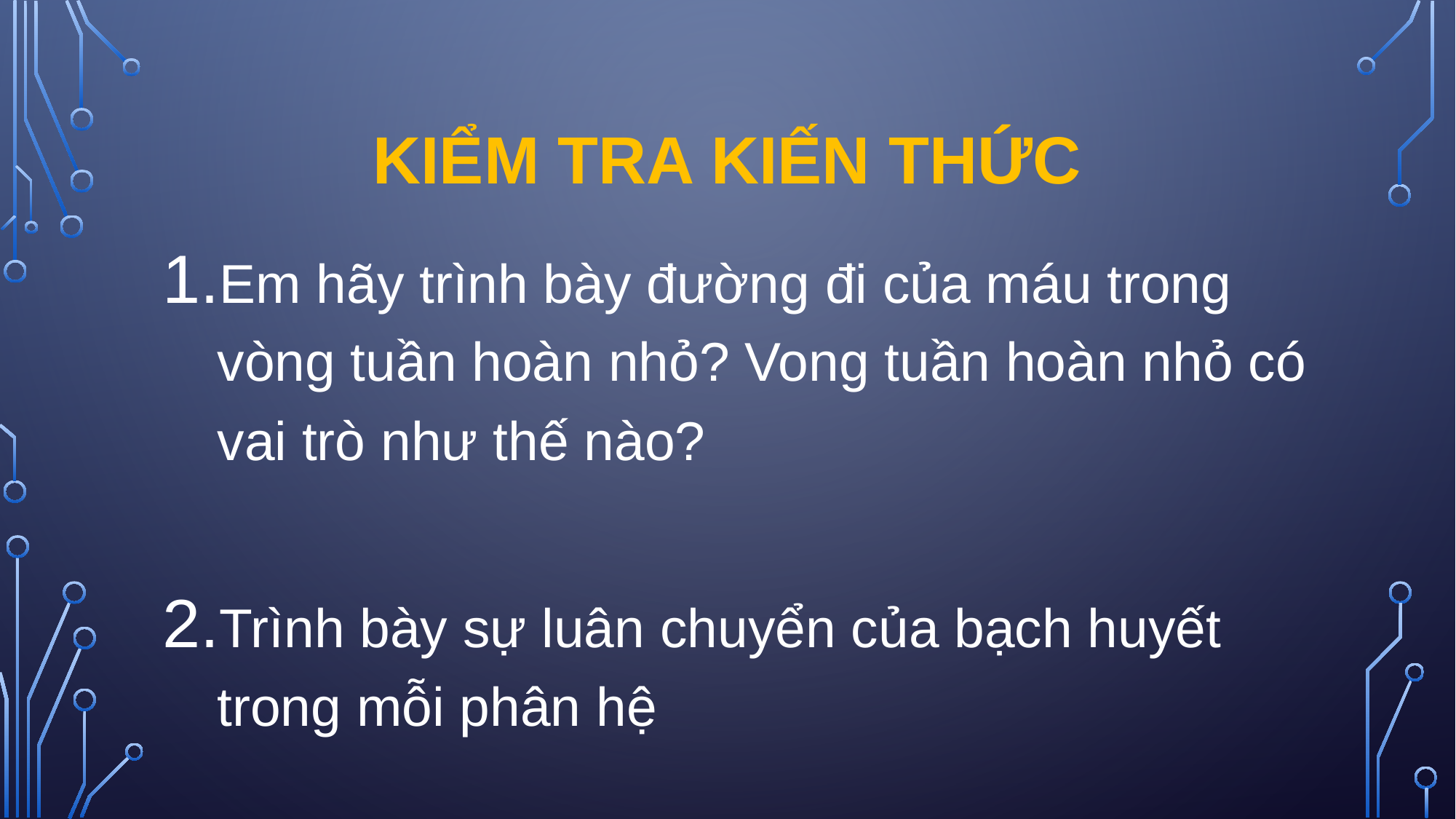

# Kiểm tra kiến thức
Em hãy trình bày đường đi của máu trong vòng tuần hoàn nhỏ? Vong tuần hoàn nhỏ có vai trò như thế nào?

Trình bày sự luân chuyển của bạch huyết trong mỗi phân hệ